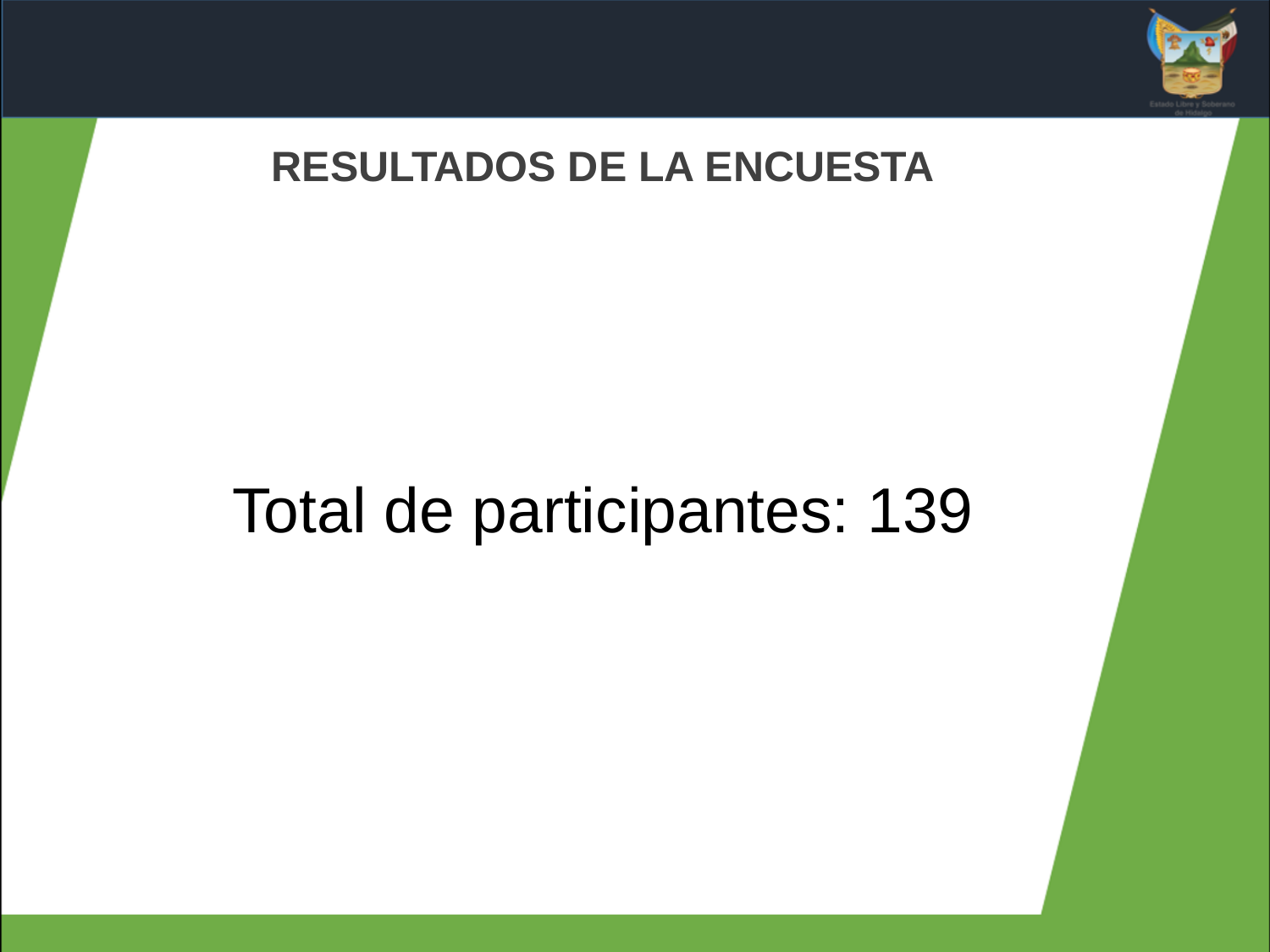

RESULTADOS DE LA ENCUESTA
Total de participantes: 139